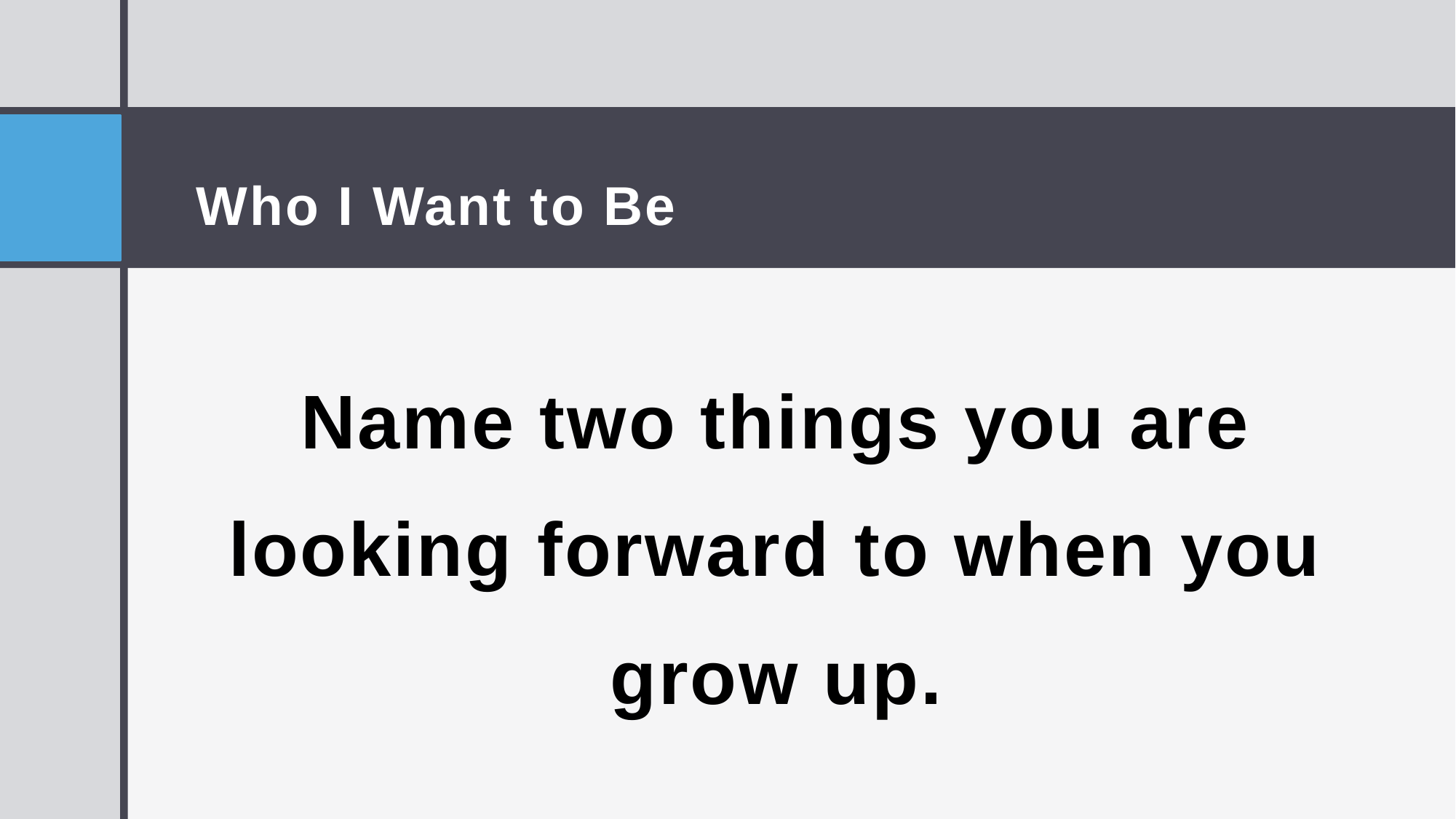

# Who I Want to Be

Name two things you are looking forward to when you grow up.